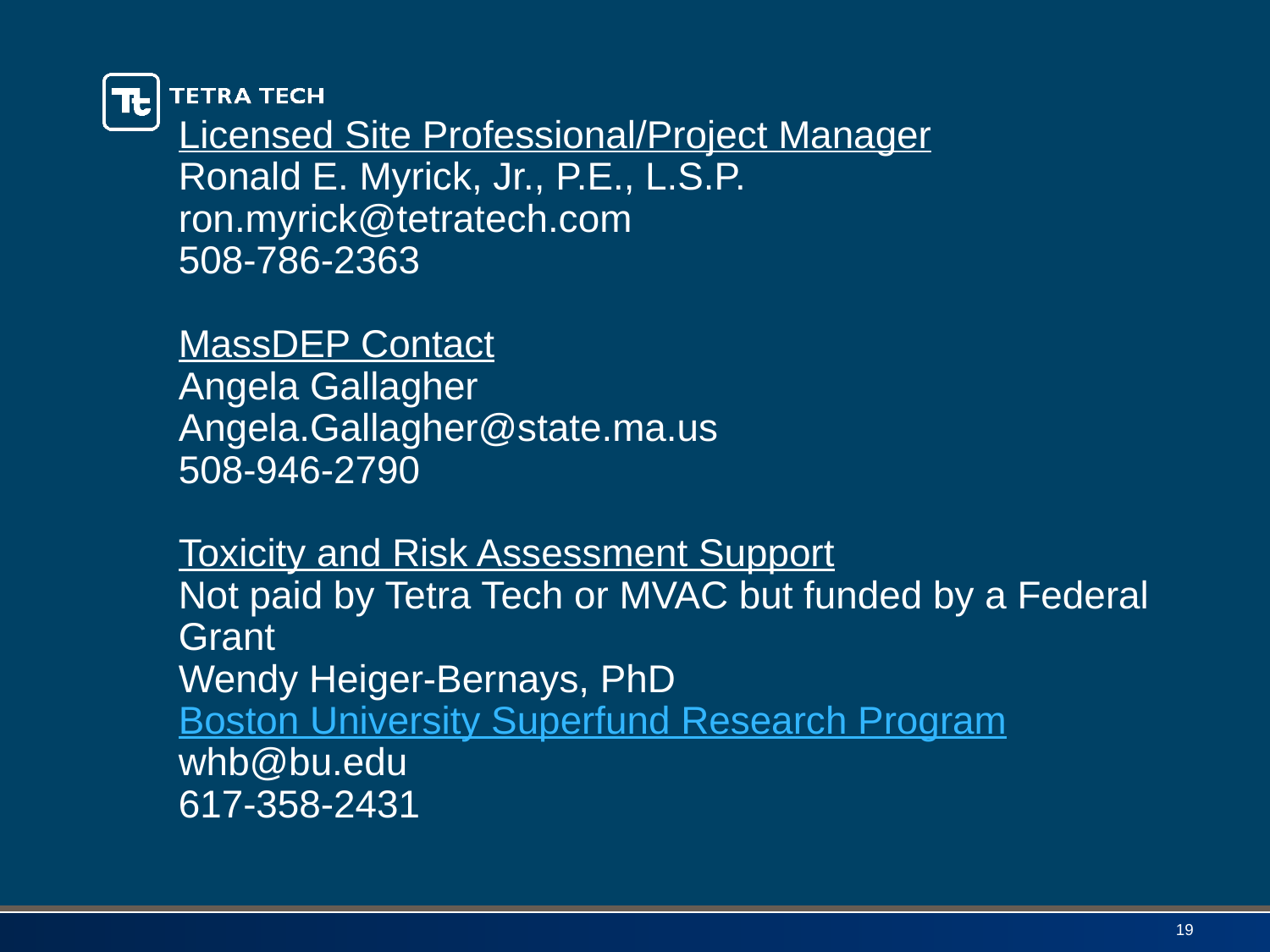

# Licensed Site Professional/Project Manager Ronald E. Myrick, Jr., P.E., L.S.P. ron.myrick@tetratech.com 508-786-2363 MassDEP Contact Angela Gallagher Angela.Gallagher@state.ma.us 508-946-2790 Toxicity and Risk Assessment Support Not paid by Tetra Tech or MVAC but funded by a Federal Grant Wendy Heiger-Bernays, PhD Boston University Superfund Research Program whb@bu.edu 617-358-2431

19